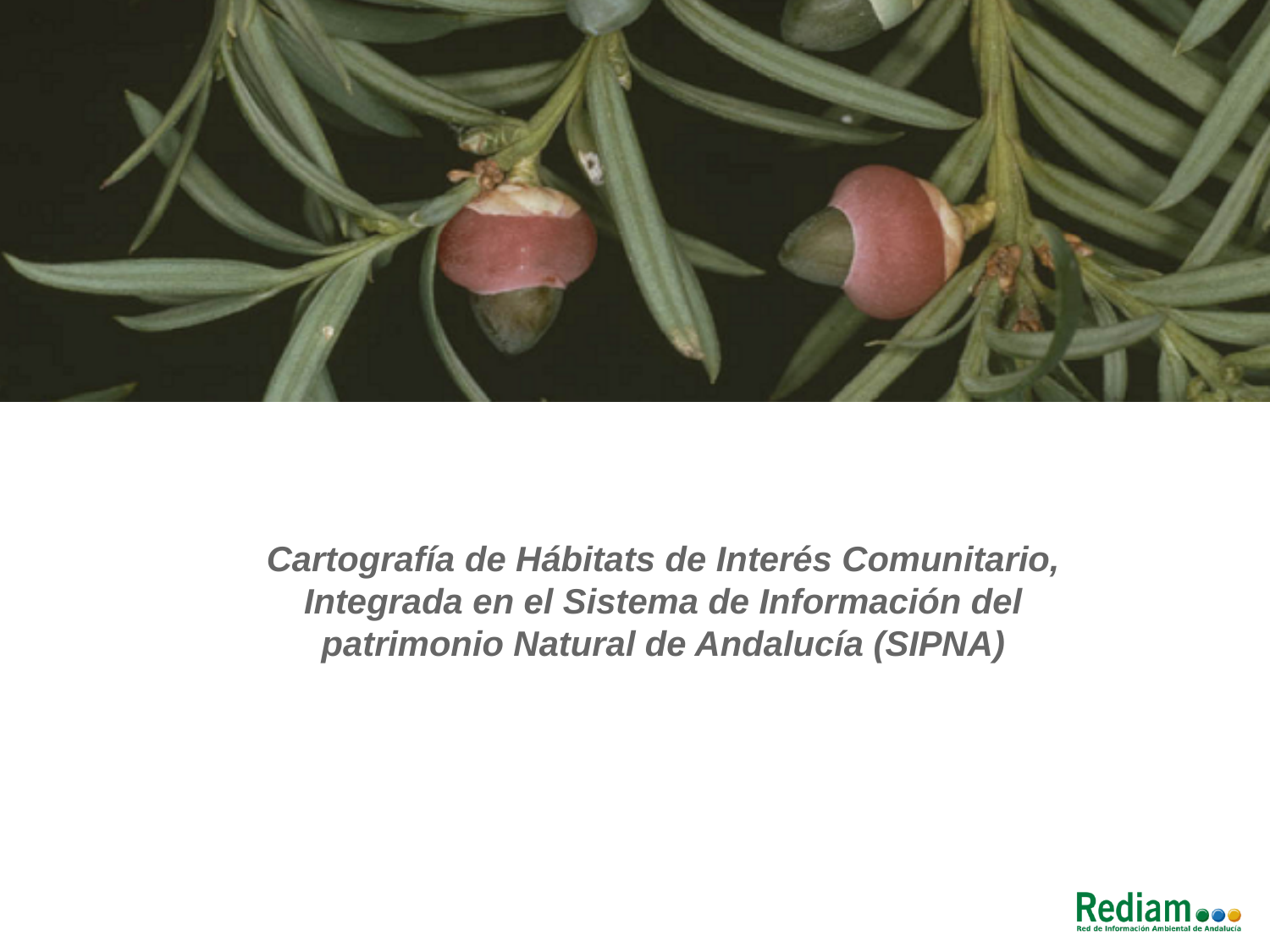

Cartografía de Hábitats de Interés Comunitario, Integrada en el Sistema de Información del patrimonio Natural de Andalucía (SIPNA)